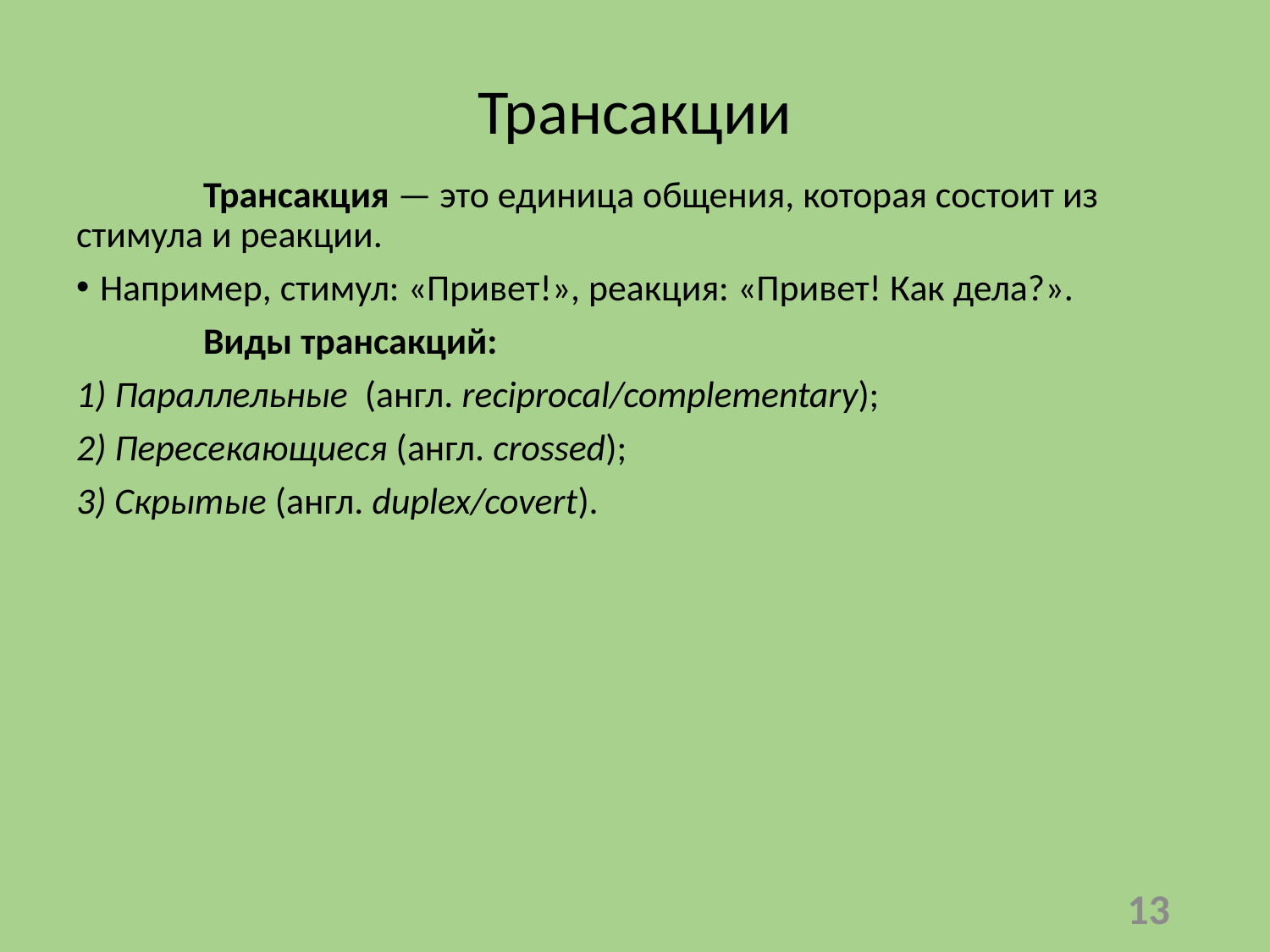

# Трансакции
	Трансакция — это единица общения, которая состоит из стимула и реакции.
Например, стимул: «Привет!», реакция: «Привет! Как дела?».
	Виды трансакций:
1) Параллельные  (англ. reciprocal/complementary);
2) Пересекающиеся (англ. crossed);
3) Скрытые (англ. duplex/covert).

13